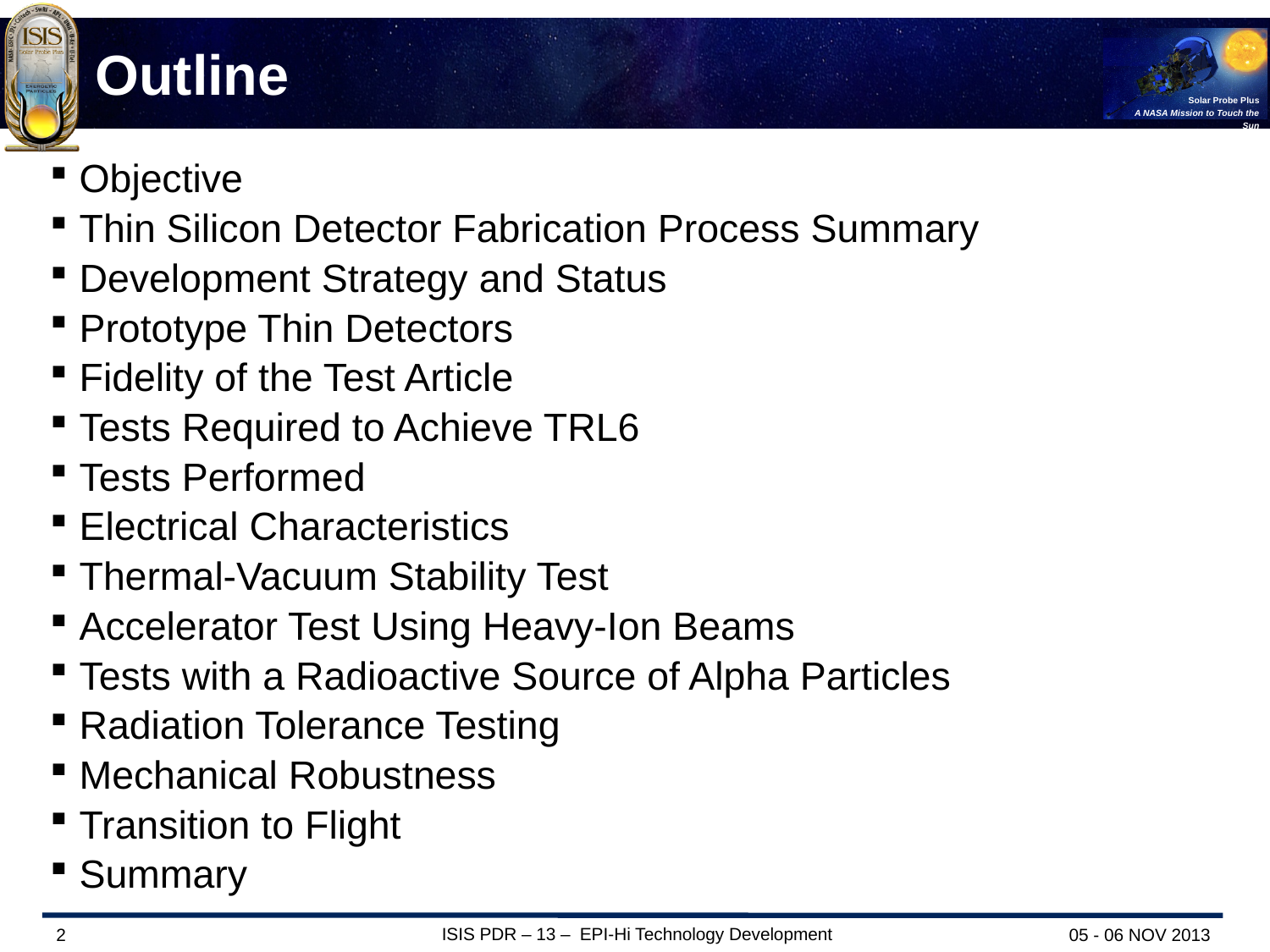

# Outline
Objective
Thin Silicon Detector Fabrication Process Summary
Development Strategy and Status
Prototype Thin Detectors
Fidelity of the Test Article
Tests Required to Achieve TRL6
Tests Performed
Electrical Characteristics
Thermal-Vacuum Stability Test
Accelerator Test Using Heavy-Ion Beams
Tests with a Radioactive Source of Alpha Particles
Radiation Tolerance Testing
Mechanical Robustness
Transition to Flight
Summary